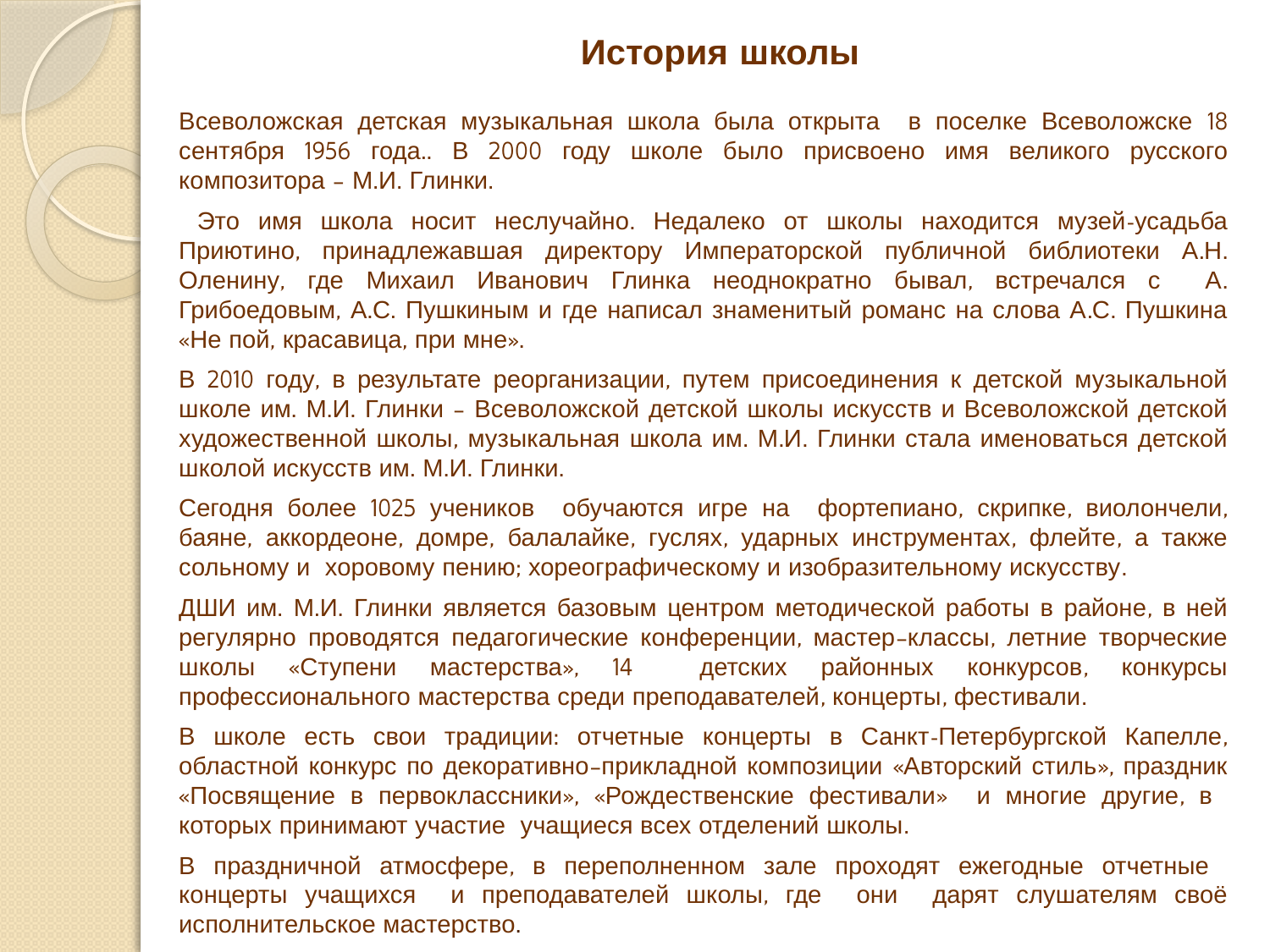

# История школы
Всеволожская детская музыкальная школа была открыта  в поселке Всеволожске 18 сентября 1956 года.. В 2000 году школе было присвоено имя великого русского композитора – М.И. Глинки.
 Это имя школа носит неслучайно. Недалеко от школы находится музей-усадьба Приютино, принадлежавшая директору Императорской публичной библиотеки А.Н. Оленину, где Михаил Иванович Глинка неоднократно бывал, встречался с  А. Грибоедовым, А.С. Пушкиным и где написал знаменитый романс на слова А.С. Пушкина «Не пой, красавица, при мне».
В 2010 году, в результате реорганизации, путем присоединения к детской музыкальной школе им. М.И. Глинки – Всеволожской детской школы искусств и Всеволожской детской художественной школы, музыкальная школа им. М.И. Глинки стала именоваться детской школой искусств им. М.И. Глинки.
Сегодня более 1025 учеников  обучаются игре на  фортепиано, скрипке, виолончели, баяне, аккордеоне, домре, балалайке, гуслях, ударных инструментах, флейте, а также сольному и  хоровому пению; хореографическому и изобразительному искусству.
ДШИ им. М.И. Глинки является базовым центром методической работы в районе, в ней регулярно проводятся педагогические конференции, мастер–классы, летние творческие школы «Ступени мастерства», 14  детских районных конкурсов, конкурсы профессионального мастерства среди преподавателей, концерты, фестивали.
В школе есть свои традиции: отчетные концерты в Санкт-Петербургской Капелле, областной конкурс по декоративно–прикладной композиции «Авторский стиль», праздник «Посвящение в первоклассники», «Рождественские фестивали»  и многие другие, в  которых принимают участие  учащиеся всех отделений школы.
В праздничной атмосфере, в переполненном зале проходят ежегодные отчетные  концерты учащихся  и преподавателей школы, где  они  дарят слушателям своё исполнительское мастерство.